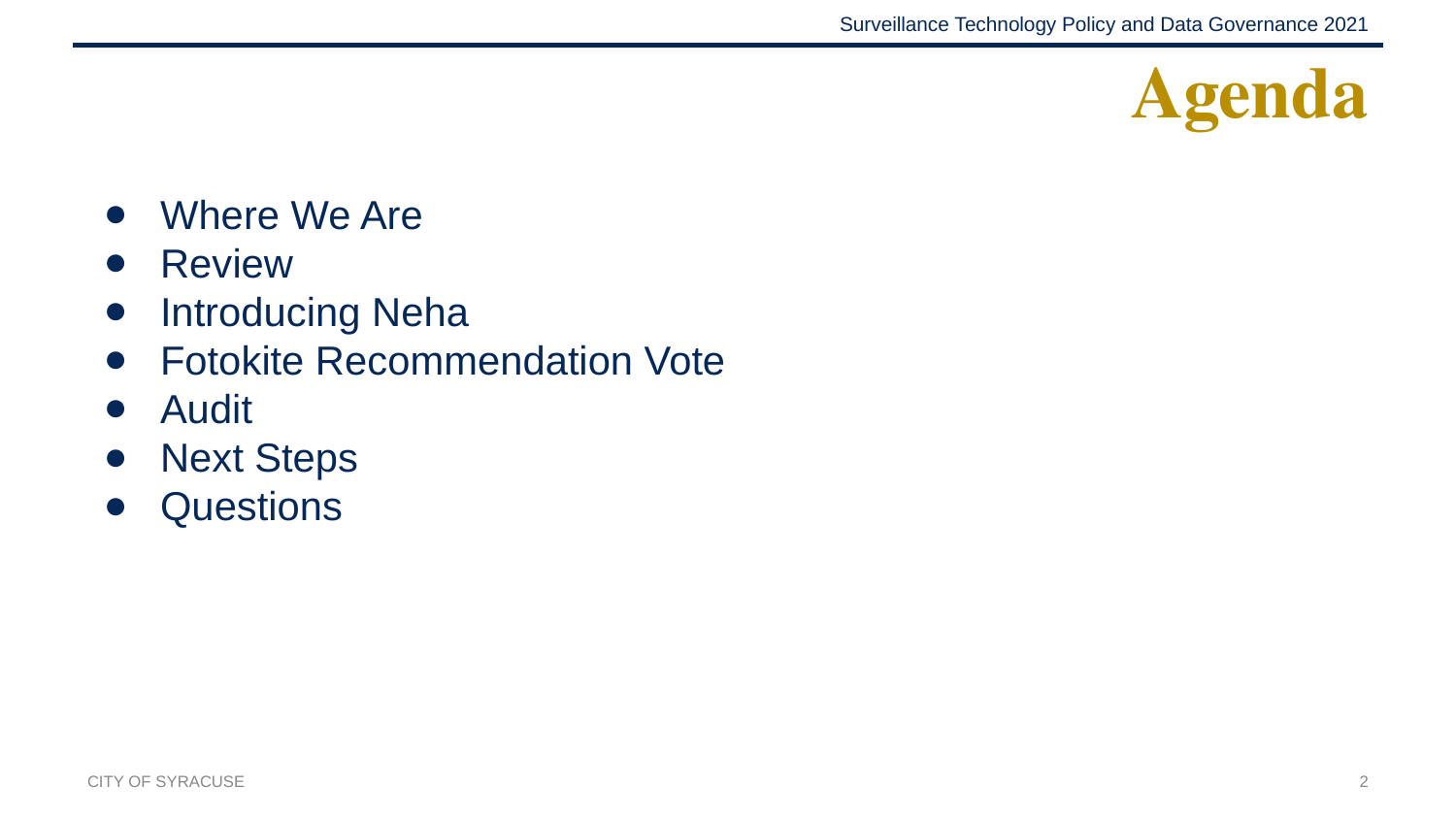

# Agenda
Where We Are
Review
Introducing Neha
Fotokite Recommendation Vote
Audit
Next Steps
Questions

CITY OF SYRACUSE